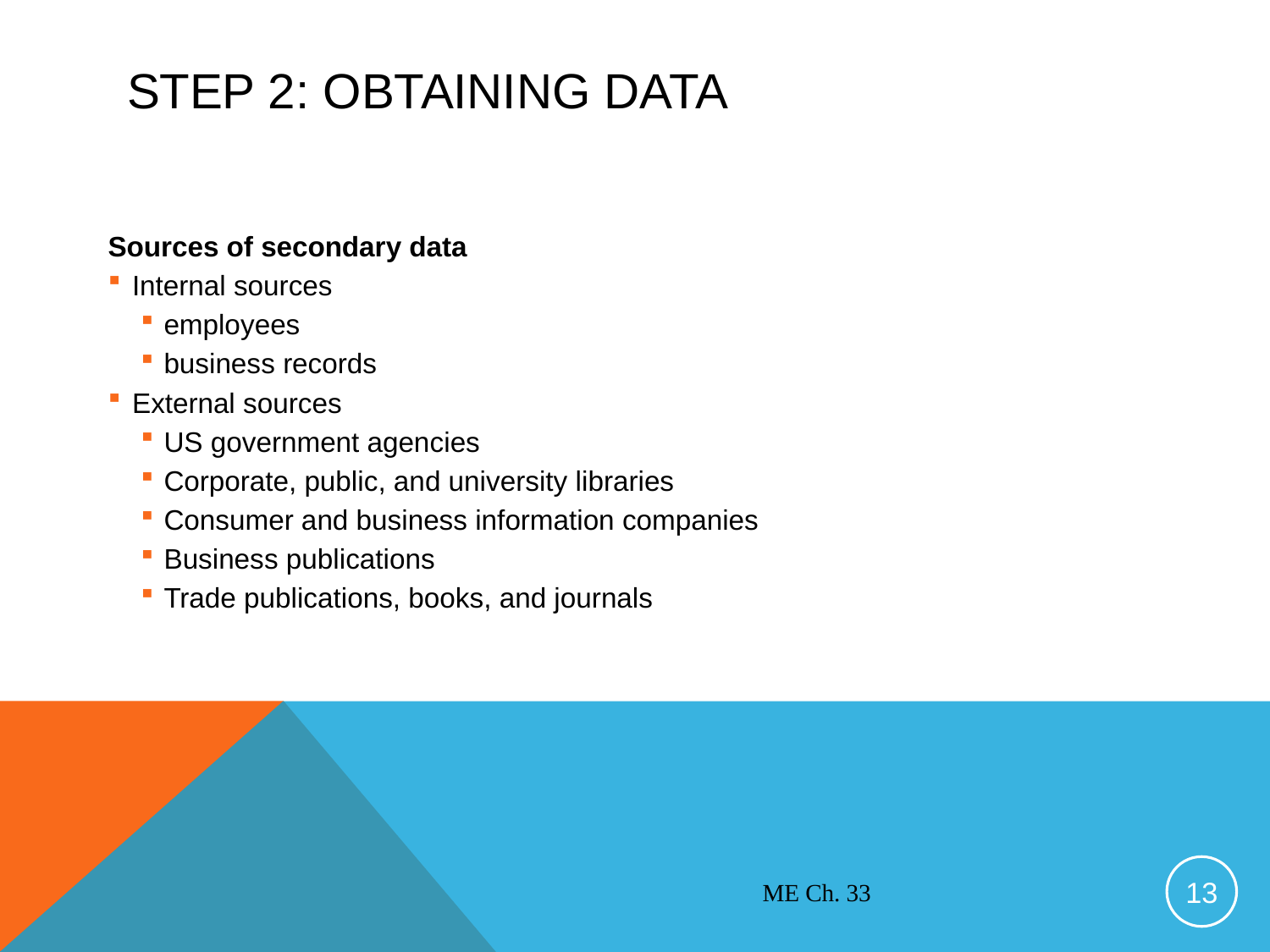

# Step 2: Obtaining Data
Sources of secondary data
Internal sources
employees
business records
External sources
US government agencies
Corporate, public, and university libraries
Consumer and business information companies
Business publications
Trade publications, books, and journals
13
ME Ch. 33